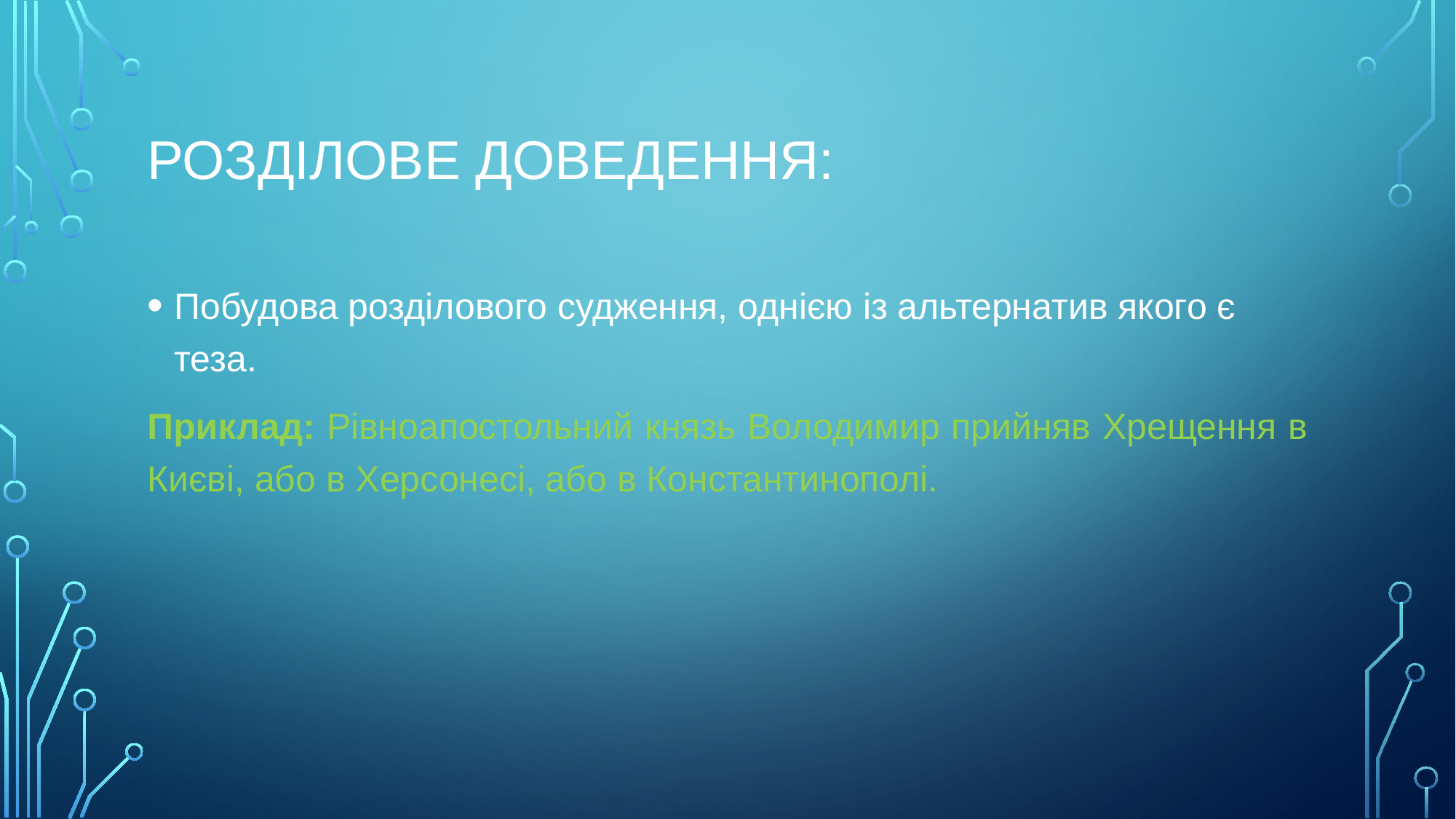

# Розділове доведення:
Побудова розділового судження, однією із альтернатив якого є теза.
Приклад: Рівноапостольний князь Володимир прийняв Хрещення в Києві, або в Херсонесі, або в Константинополі.